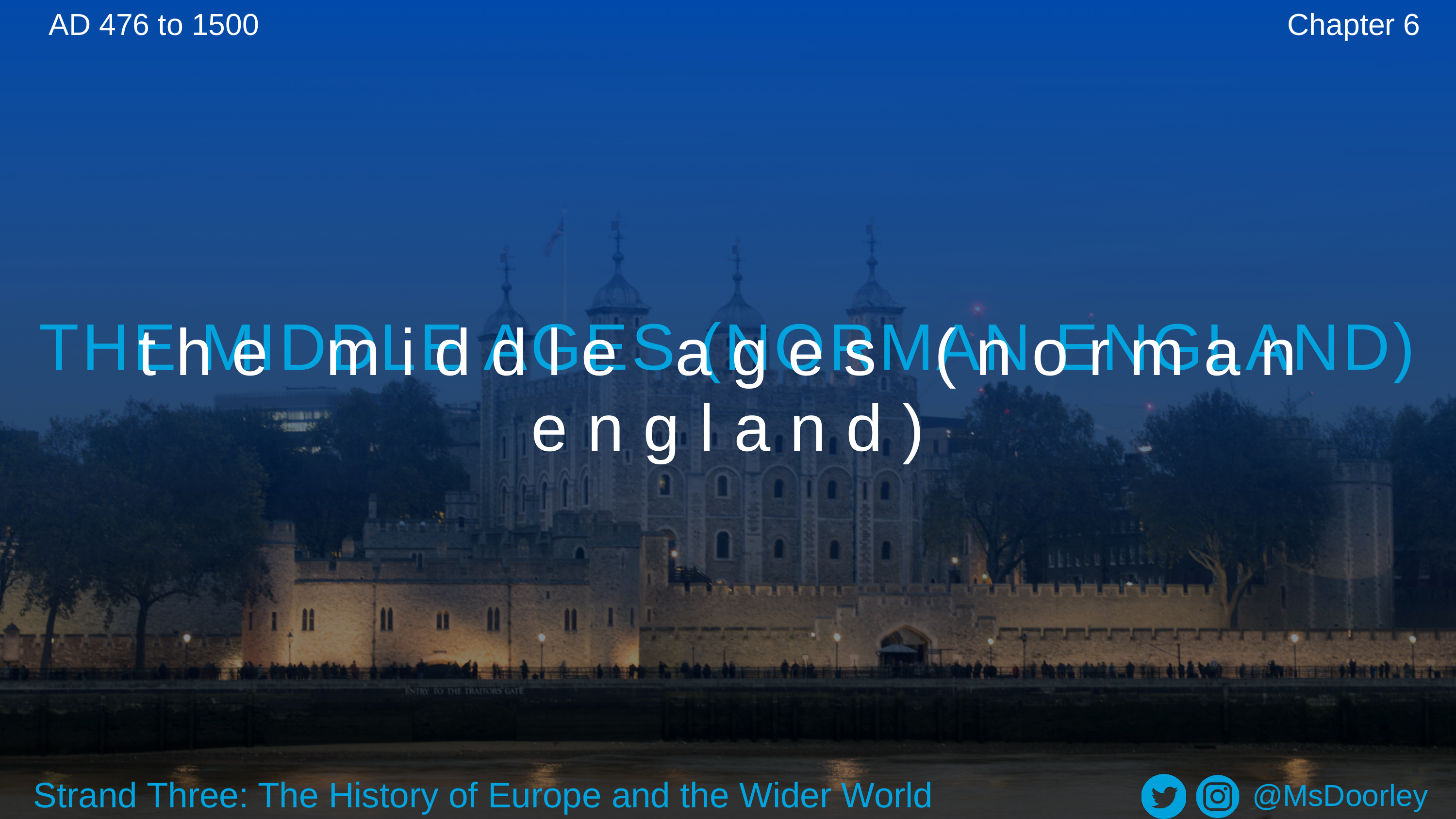

AD 476 to 1500
Chapter 6
THE MIDDLE AGES (NORMAN ENGLAND)
the middle ages (norman england)
Strand Three: The History of Europe and the Wider World

@MsDoorley